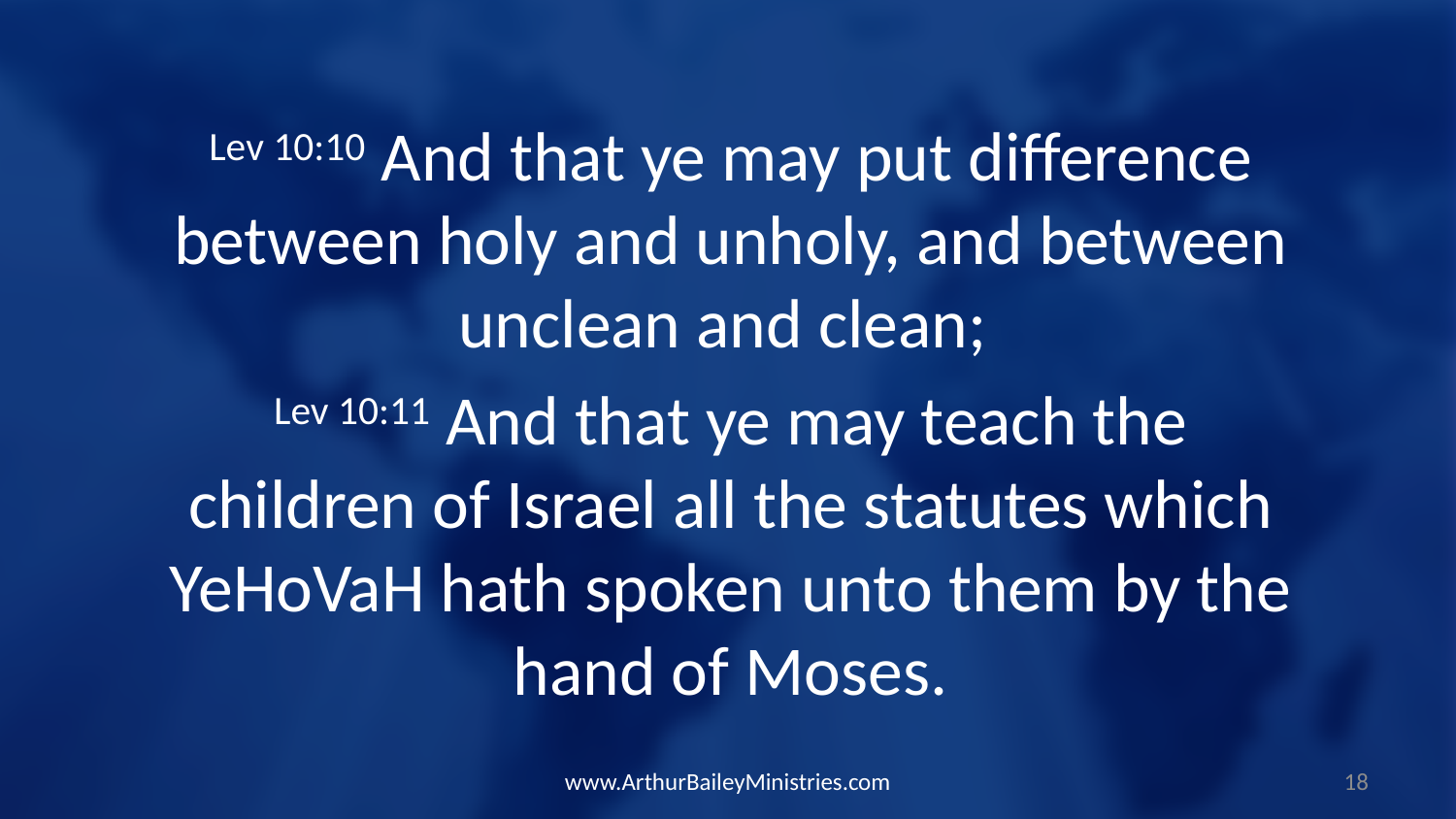

Lev 10:10 And that ye may put difference between holy and unholy, and between unclean and clean;
Lev 10:11 And that ye may teach the children of Israel all the statutes which YeHoVaH hath spoken unto them by the hand of Moses.

www.ArthurBaileyMinistries.com
18